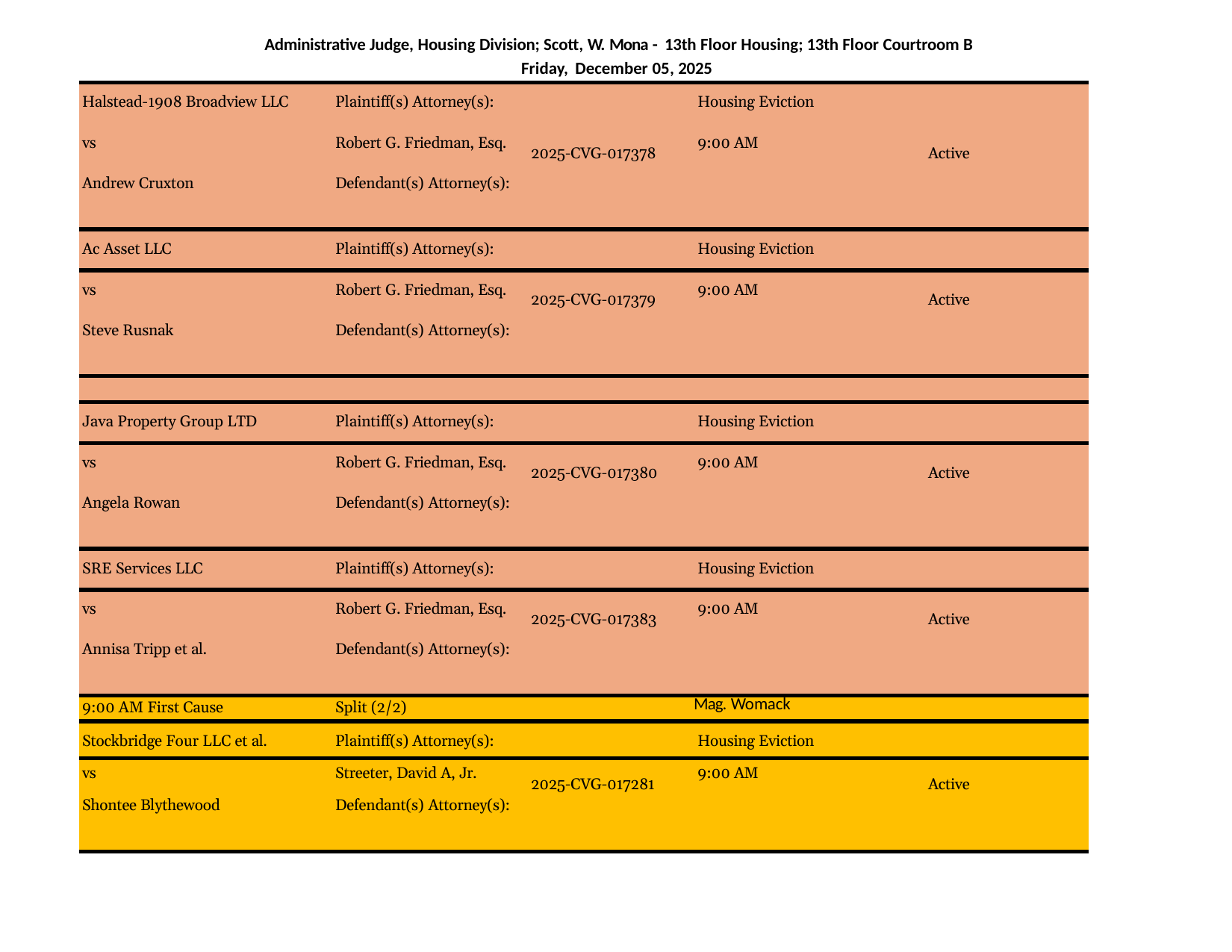

Administrative Judge, Housing Division; Scott, W. Mona - 13th Floor Housing; 13th Floor Courtroom B Friday, December 05, 2025
| Halstead-1908 Broadview LLC | Plaintiff(s) Attorney(s): |  | Housing Eviction |  |
| --- | --- | --- | --- | --- |
| vs | Robert G. Friedman, Esq. | 2025-CVG-017378 | 9:00 AM | Active |
| Andrew Cruxton | Defendant(s) Attorney(s): |  |  |  |
| Ac Asset LLC | Plaintiff(s) Attorney(s): |  | Housing Eviction |  |
| vs | Robert G. Friedman, Esq. | 2025-CVG-017379 | 9:00 AM | Active |
| Steve Rusnak | Defendant(s) Attorney(s): |  |  |  |
|  |  |  |  |  |
| Java Property Group LTD | Plaintiff(s) Attorney(s): |  | Housing Eviction |  |
| vs | Robert G. Friedman, Esq. | 2025-CVG-017380 | 9:00 AM | Active |
| Angela Rowan | Defendant(s) Attorney(s): |  |  |  |
| SRE Services LLC | Plaintiff(s) Attorney(s): |  | Housing Eviction |  |
| vs | Robert G. Friedman, Esq. | 2025-CVG-017383 | 9:00 AM | Active |
| Annisa Tripp et al. | Defendant(s) Attorney(s): |  |  |  |
| 9:00 AM First Cause | Split (2/2) |  | Mag. Womack |  |
| Stockbridge Four LLC et al. | Plaintiff(s) Attorney(s): |  | Housing Eviction |  |
| vs | Streeter, David A, Jr. | 2025-CVG-017281 | 9:00 AM | Active |
| Shontee Blythewood | Defendant(s) Attorney(s): |  |  |  |